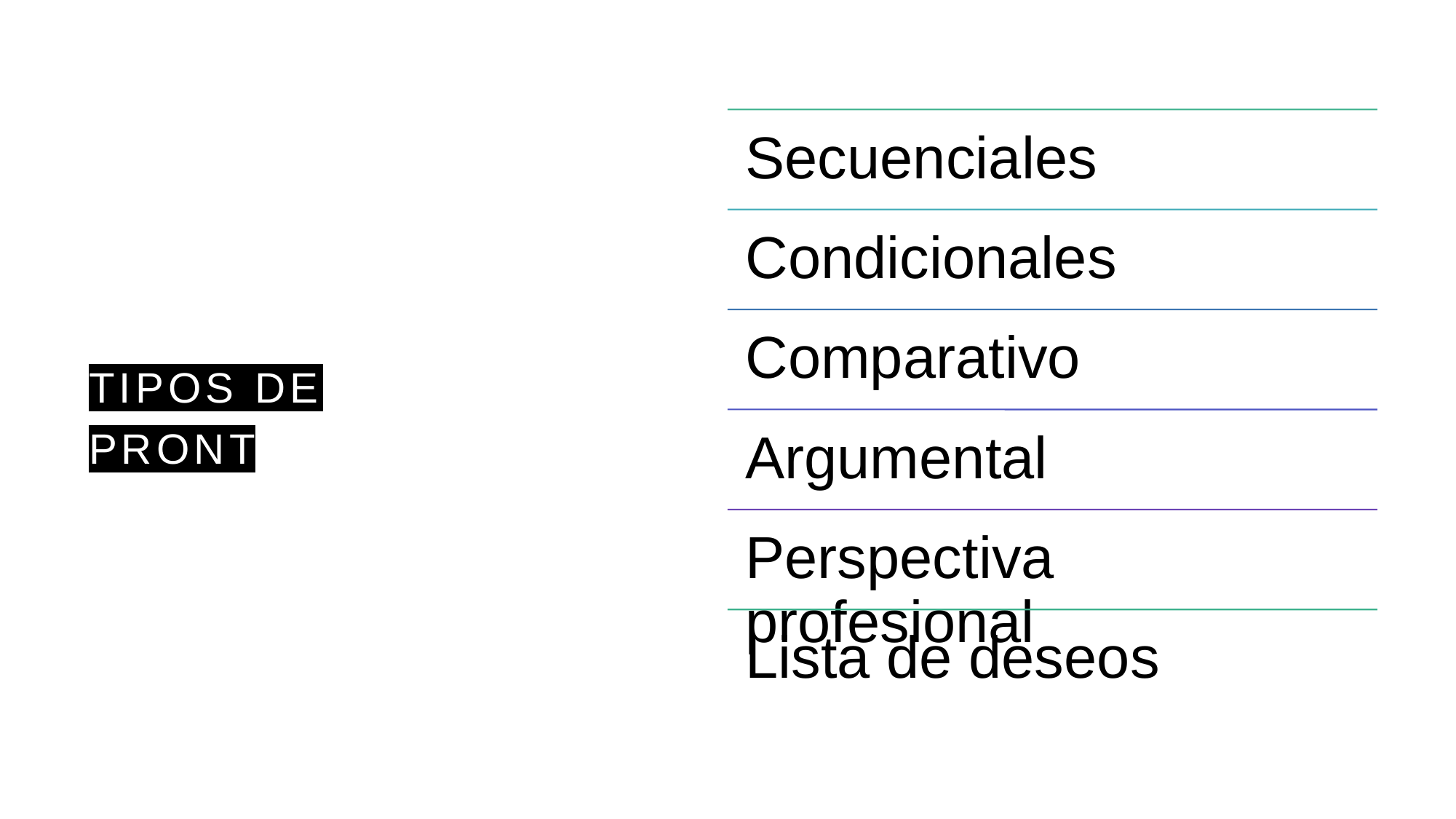

Secuenciales
Condicionales
Comparativo
Argumental
Perspectiva profesional
Lista de deseos
# Tipos de pront